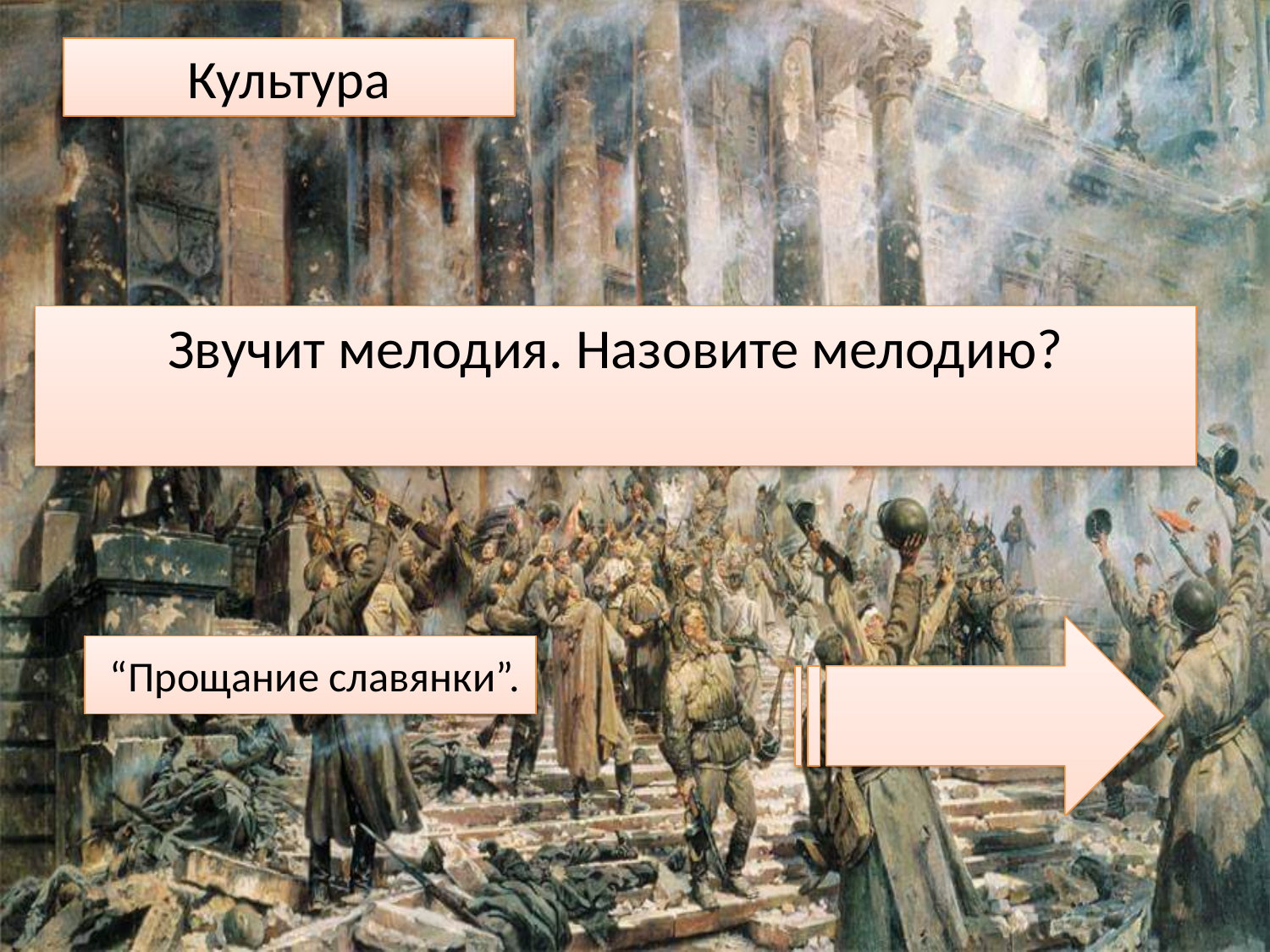

# Культура
Звучит мелодия. Назовите мелодию?

 “Прощание славянки”.